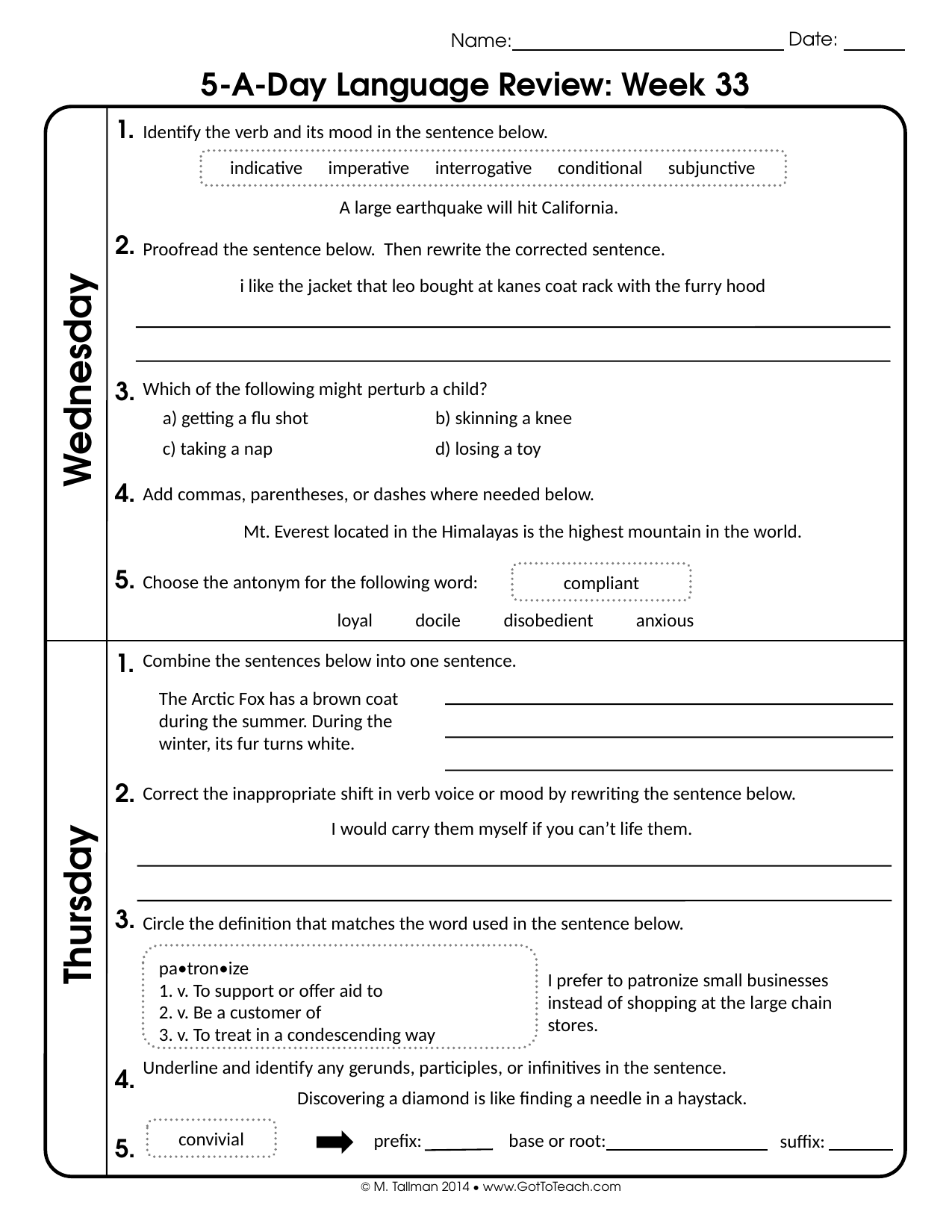

Date:
Name:
5-A-Day Language Review: Week 33
1.
Identify the verb and its mood in the sentence below.
indicative      imperative      interrogative      conditional      subjunctive
A large earthquake will hit California.
2.
Proofread the sentence below.  Then rewrite the corrected sentence.
i like the jacket that leo bought at kanes coat rack with the furry hood
Wednesday
3.
Which of the following might perturb a child?
a) getting a flu shot
b) skinning a knee
c) taking a nap
d) losing a toy
4.
Add commas, parentheses, or dashes where needed below.
Mt. Everest located in the Himalayas is the highest mountain in the world.
5.
compliant
Choose the antonym for the following word:
loyal          docile          disobedient          anxious
1.
Combine the sentences below into one sentence.
The Arctic Fox has a brown coat during the summer. During the winter, its fur turns white.
2.
Correct the inappropriate shift in verb voice or mood by rewriting the sentence below.
I would carry them myself if you can’t life them.
Thursday
3.
Circle the definition that matches the word used in the sentence below.
pa•tron•ize
1. v. To support or offer aid to
2. v. Be a customer of
3. v. To treat in a condescending way
I prefer to patronize small businesses instead of shopping at the large chain stores.
Underline and identify any gerunds, participles, or infinitives in the sentence.
4.
Discovering a diamond is like finding a needle in a haystack.
convivial
prefix:
base or root:
suffix:
5.